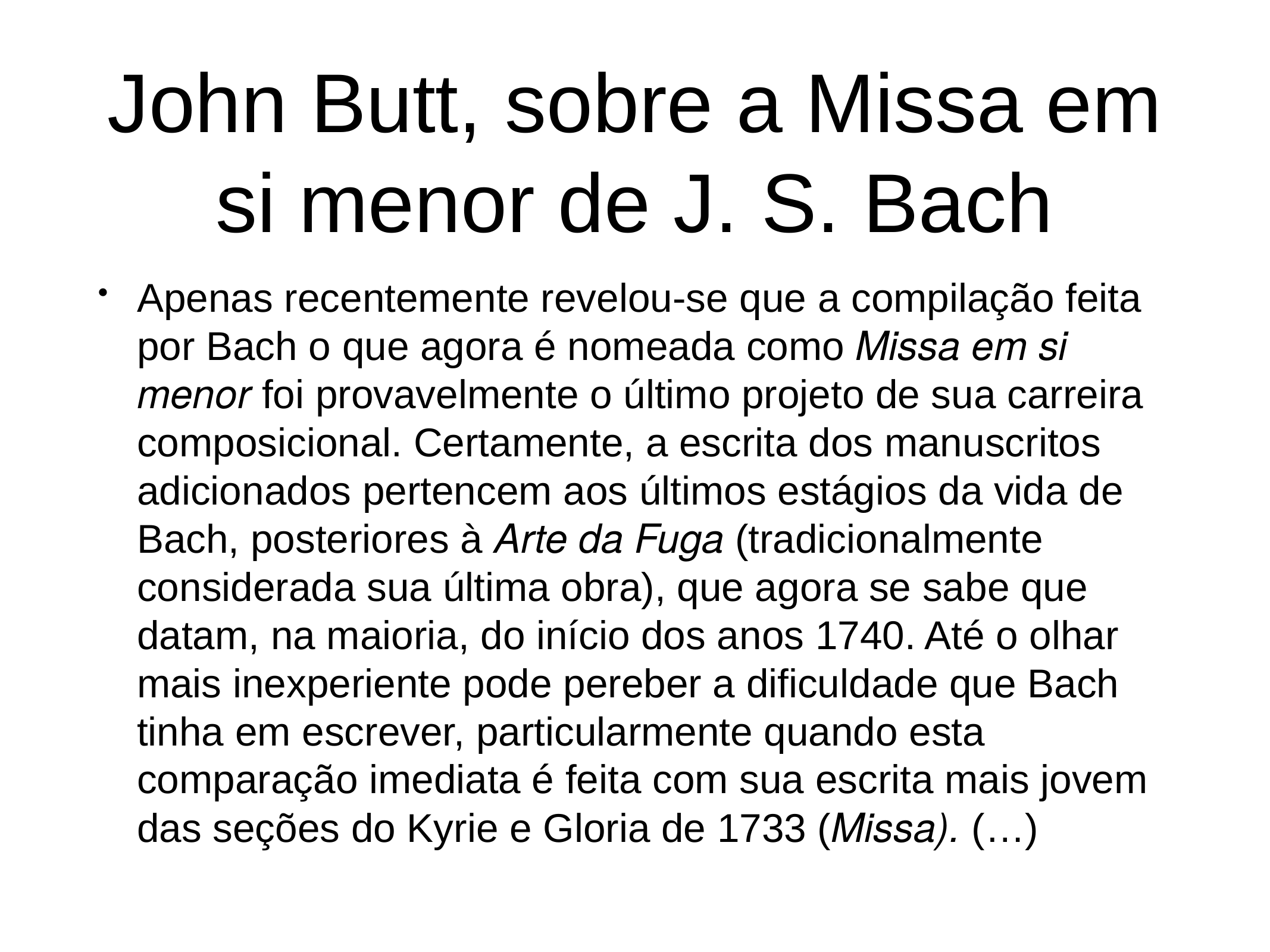

# John Butt, sobre a Missa em si menor de J. S. Bach
Apenas recentemente revelou-se que a compilação feita por Bach o que agora é nomeada como Missa em si menor foi provavelmente o último projeto de sua carreira composicional. Certamente, a escrita dos manuscritos adicionados pertencem aos últimos estágios da vida de Bach, posteriores à Arte da Fuga (tradicionalmente considerada sua última obra), que agora se sabe que datam, na maioria, do início dos anos 1740. Até o olhar mais inexperiente pode pereber a dificuldade que Bach tinha em escrever, particularmente quando esta comparação imediata é feita com sua escrita mais jovem das seções do Kyrie e Gloria de 1733 (Missa). (…)